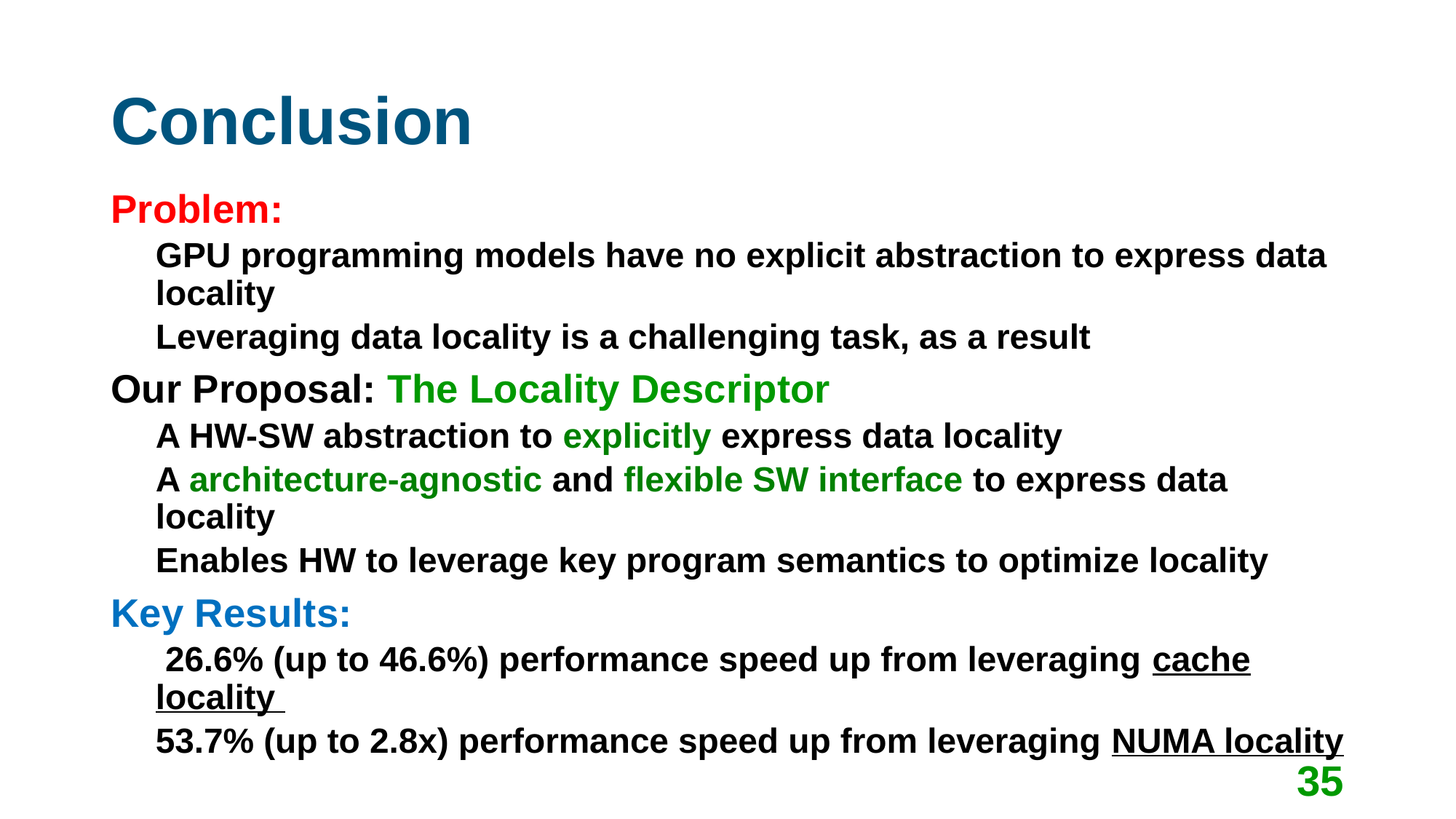

# Conclusion
Problem:
GPU programming models have no explicit abstraction to express data locality
Leveraging data locality is a challenging task, as a result
Our Proposal: The Locality Descriptor
A HW-SW abstraction to explicitly express data locality
A architecture-agnostic and flexible SW interface to express data locality
Enables HW to leverage key program semantics to optimize locality
Key Results:
 26.6% (up to 46.6%) performance speed up from leveraging cache locality
53.7% (up to 2.8x) performance speed up from leveraging NUMA locality

35